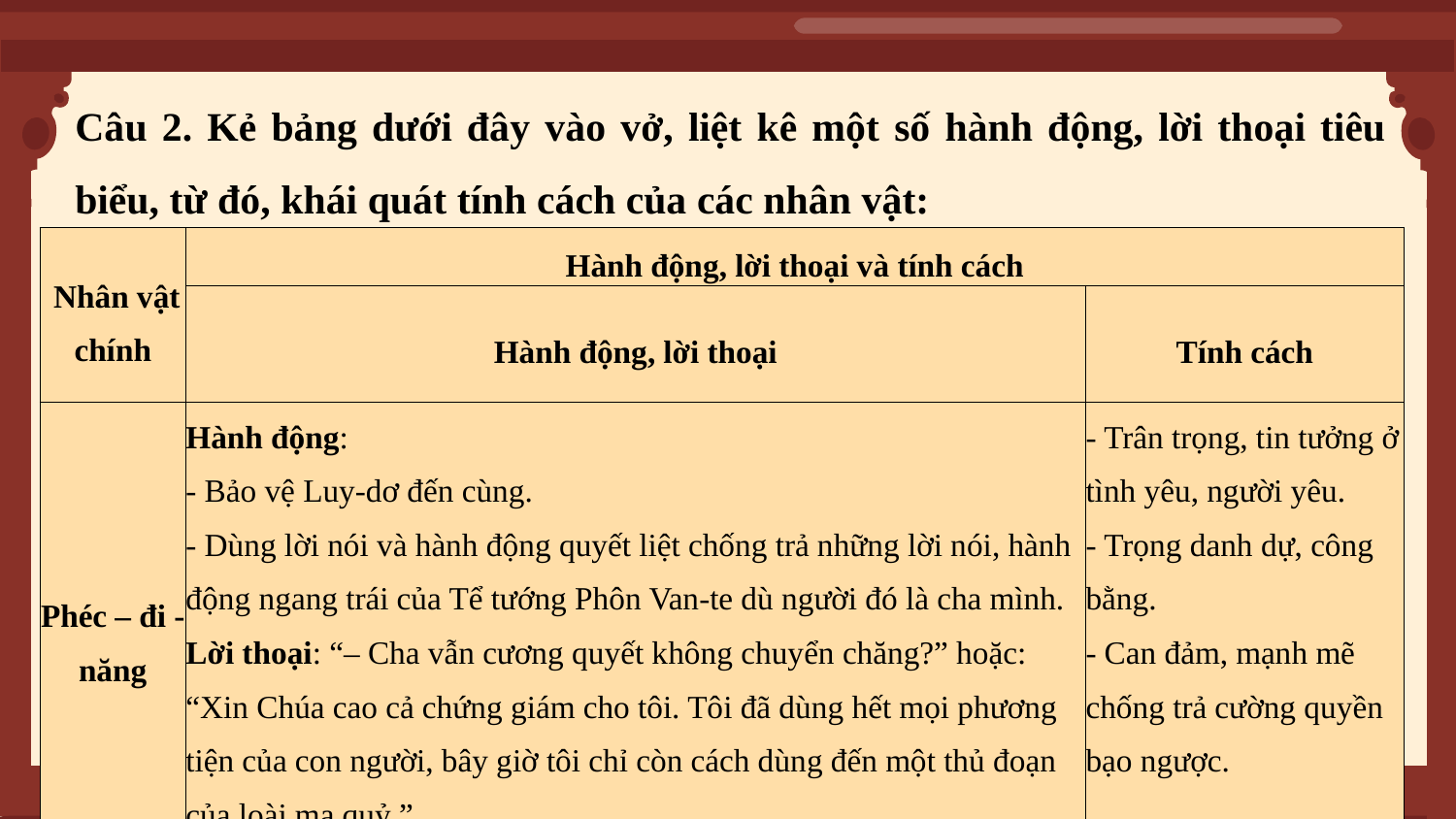

Câu 2. Kẻ bảng dưới đây vào vở, liệt kê một số hành động, lời thoại tiêu biểu, từ đó, khái quát tính cách của các nhân vật:
| Nhân vật chính | Hành động, lời thoại và tính cách |  |
| --- | --- | --- |
|  | Hành động, lời thoại | Tính cách |
| Phéc – đi - năng | Hành động: - Bảo vệ Luy-dơ đến cùng. - Dùng lời nói và hành động quyết liệt chống trả những lời nói, hành động ngang trái của Tể tướng Phôn Van-te dù người đó là cha mình. Lời thoại: “– Cha vẫn cương quyết không chuyển chăng?” hoặc: “Xin Chúa cao cả chứng giám cho tôi. Tôi đã dùng hết mọi phương tiện của con người, bây giờ tôi chỉ còn cách dùng đến một thủ đoạn của loài ma quỷ.” | - Trân trọng, tin tưởng ở tình yêu, người yêu. - Trọng danh dự, công bằng. - Can đảm, mạnh mẽ chống trả cường quyền bạo ngược. |